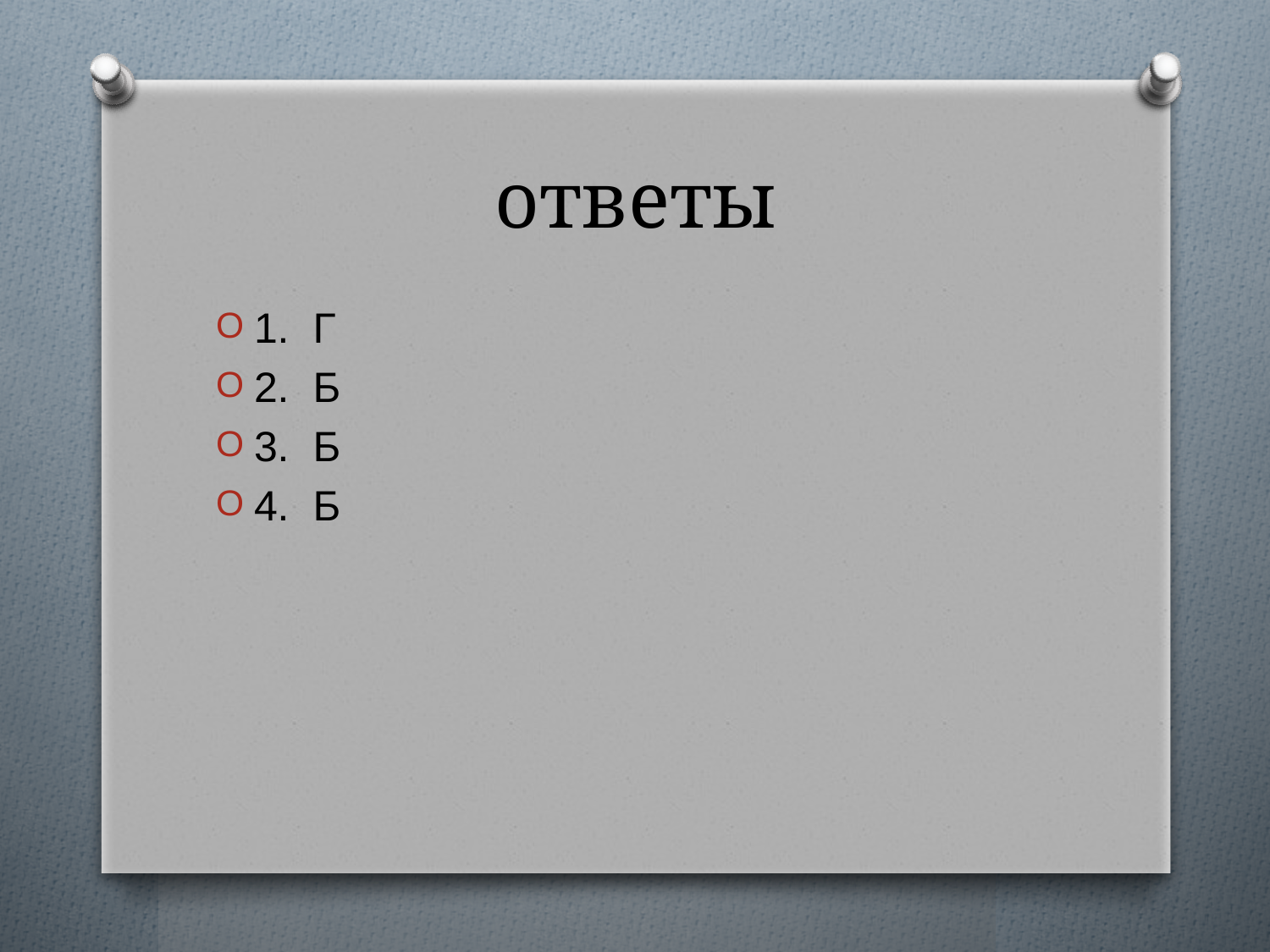

# ответы
1.  Г
2.  Б
3.  Б
4.  Б